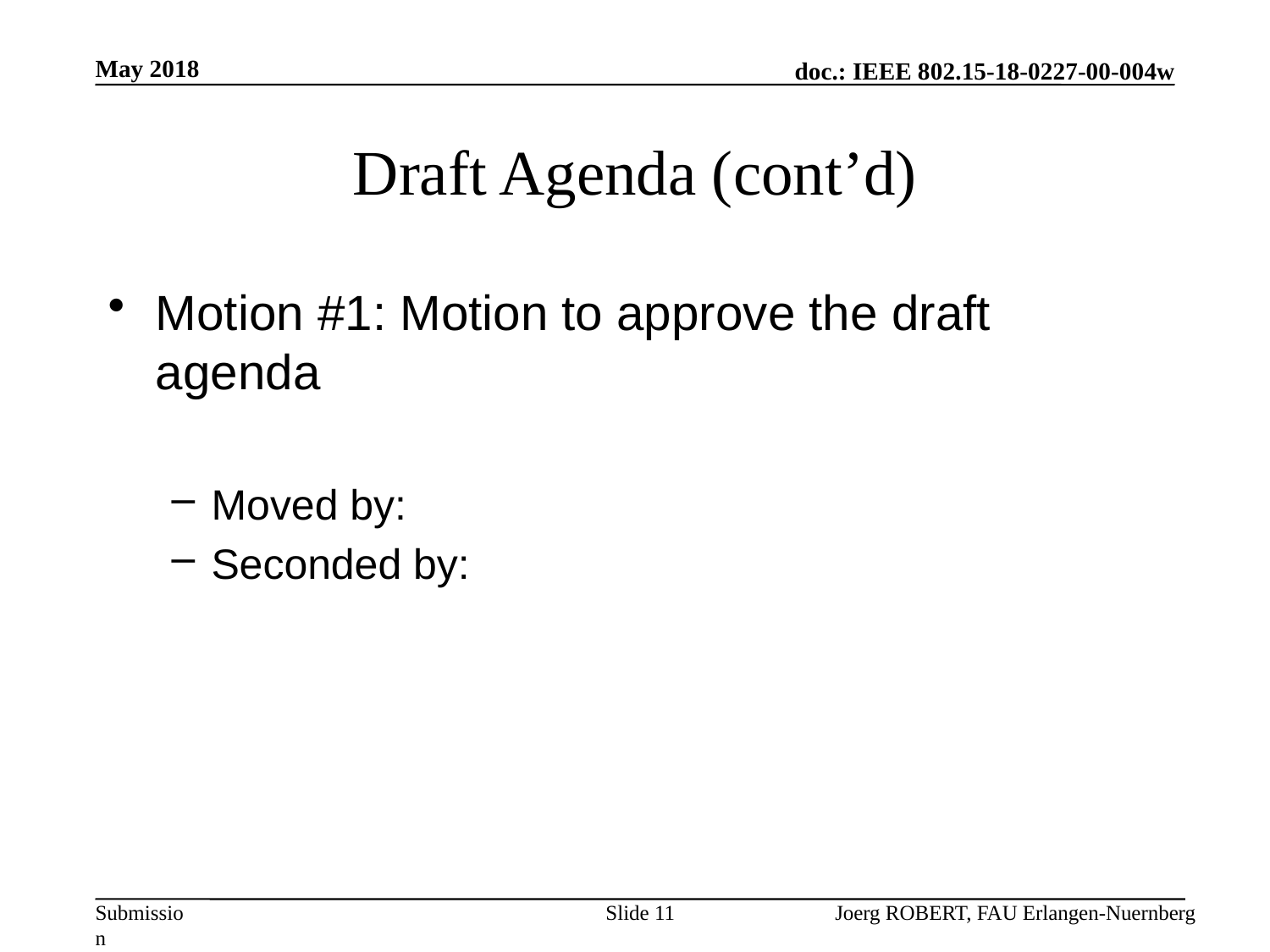

May 2018
# Draft Agenda (cont’d)
Motion #1: Motion to approve the draft agenda

Moved by:
Seconded by:

Slide 11
Joerg ROBERT, FAU Erlangen-Nuernberg